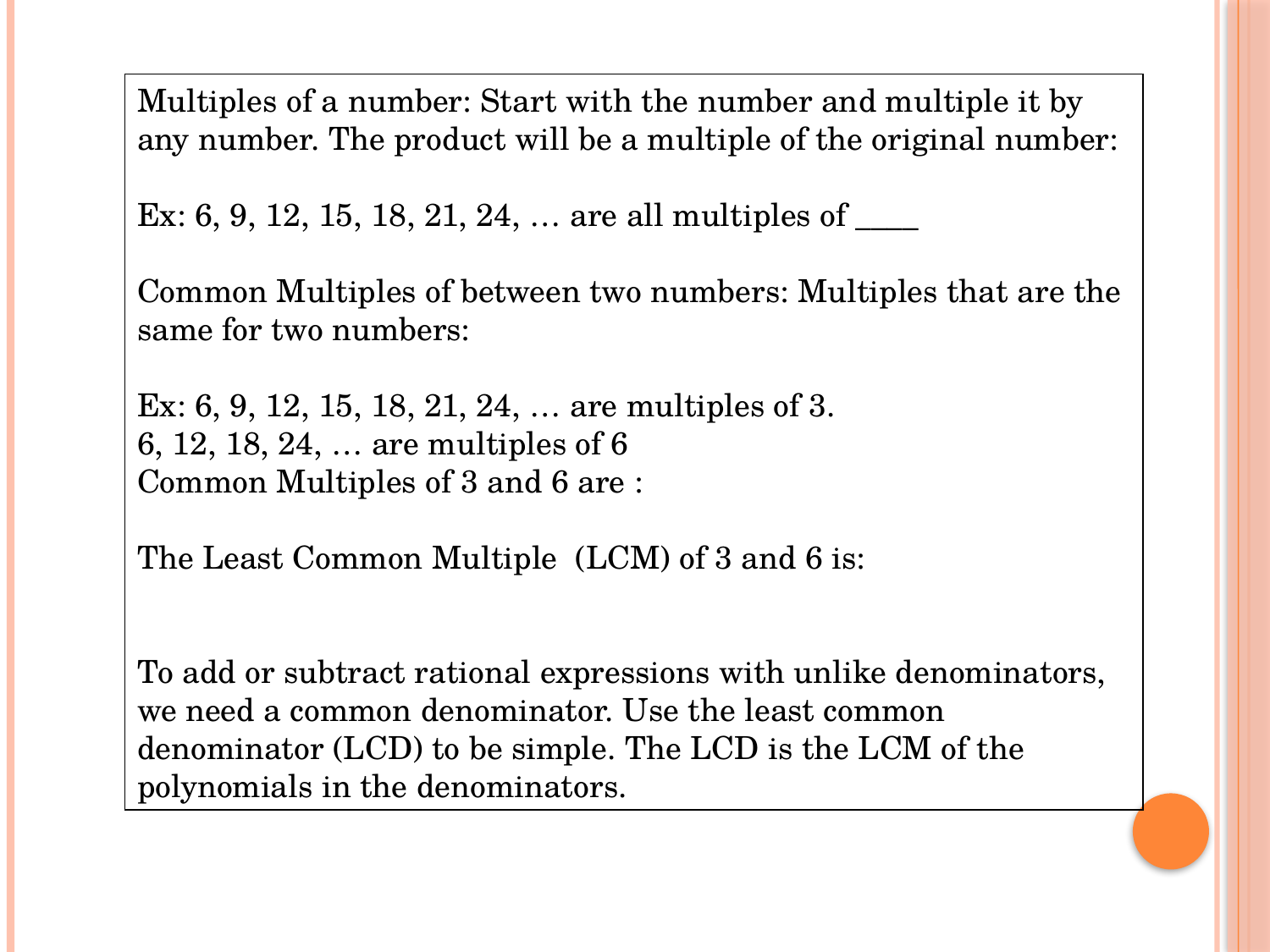

Multiples of a number: Start with the number and multiple it by any number. The product will be a multiple of the original number:

Ex: 6, 9, 12, 15, 18, 21, 24, … are all multiples of ____

Common Multiples of between two numbers: Multiples that are the same for two numbers:

Ex: 6, 9, 12, 15, 18, 21, 24, … are multiples of 3.
6, 12, 18, 24, … are multiples of 6
Common Multiples of 3 and 6 are :

The Least Common Multiple  (LCM) of 3 and 6 is:

To add or subtract rational expressions with unlike denominators, we need a common denominator. Use the least common denominator (LCD) to be simple. The LCD is the LCM of the polynomials in the denominators.